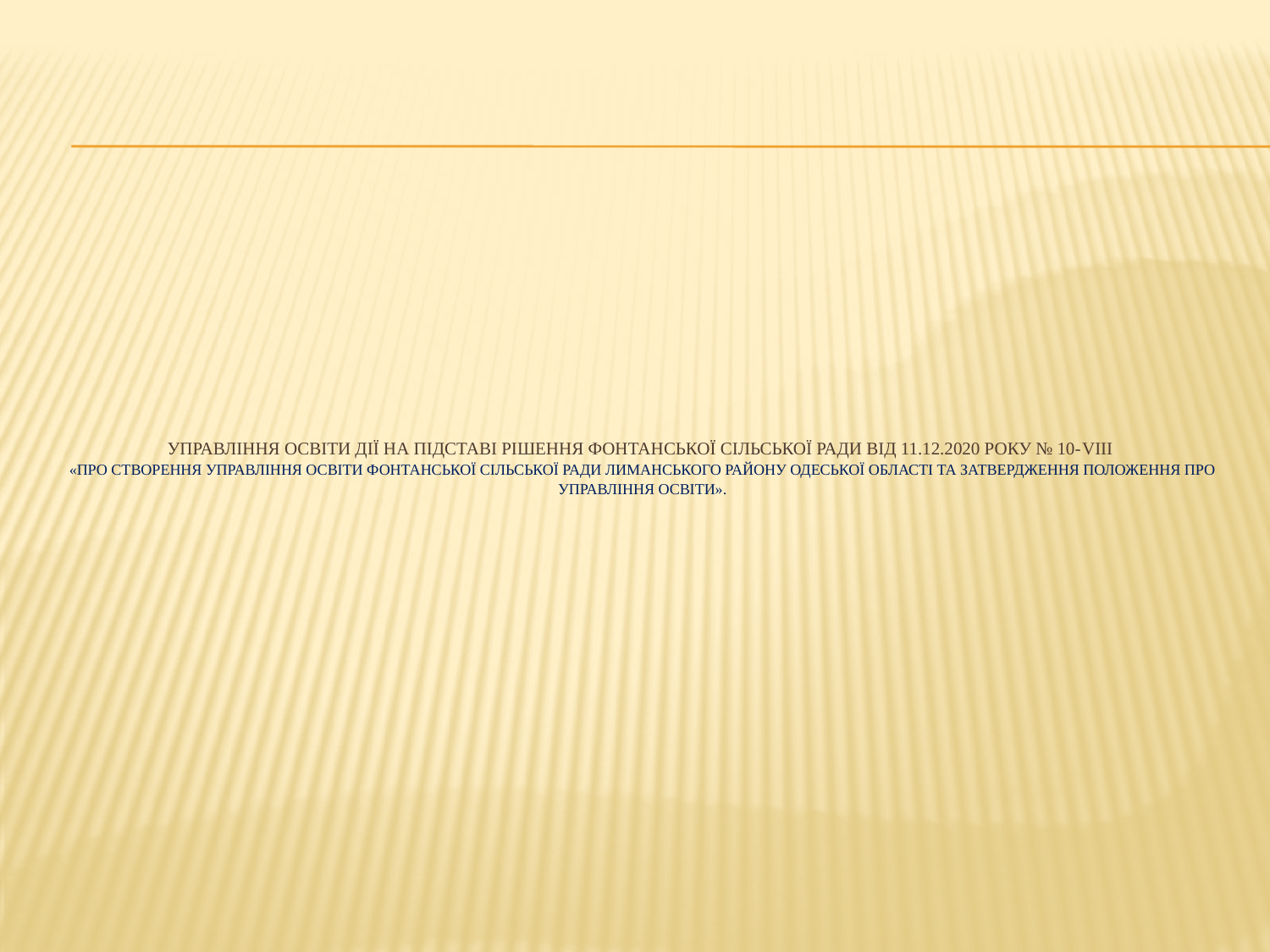

# Управління освіти дії На підставі рішення Фонтанської сільської ради від 11.12.2020 року № 10-VIII «про створення управління освіти Фонтанської сільської ради Лиманського району Одеської області та затвердження Положення про управління освіти».